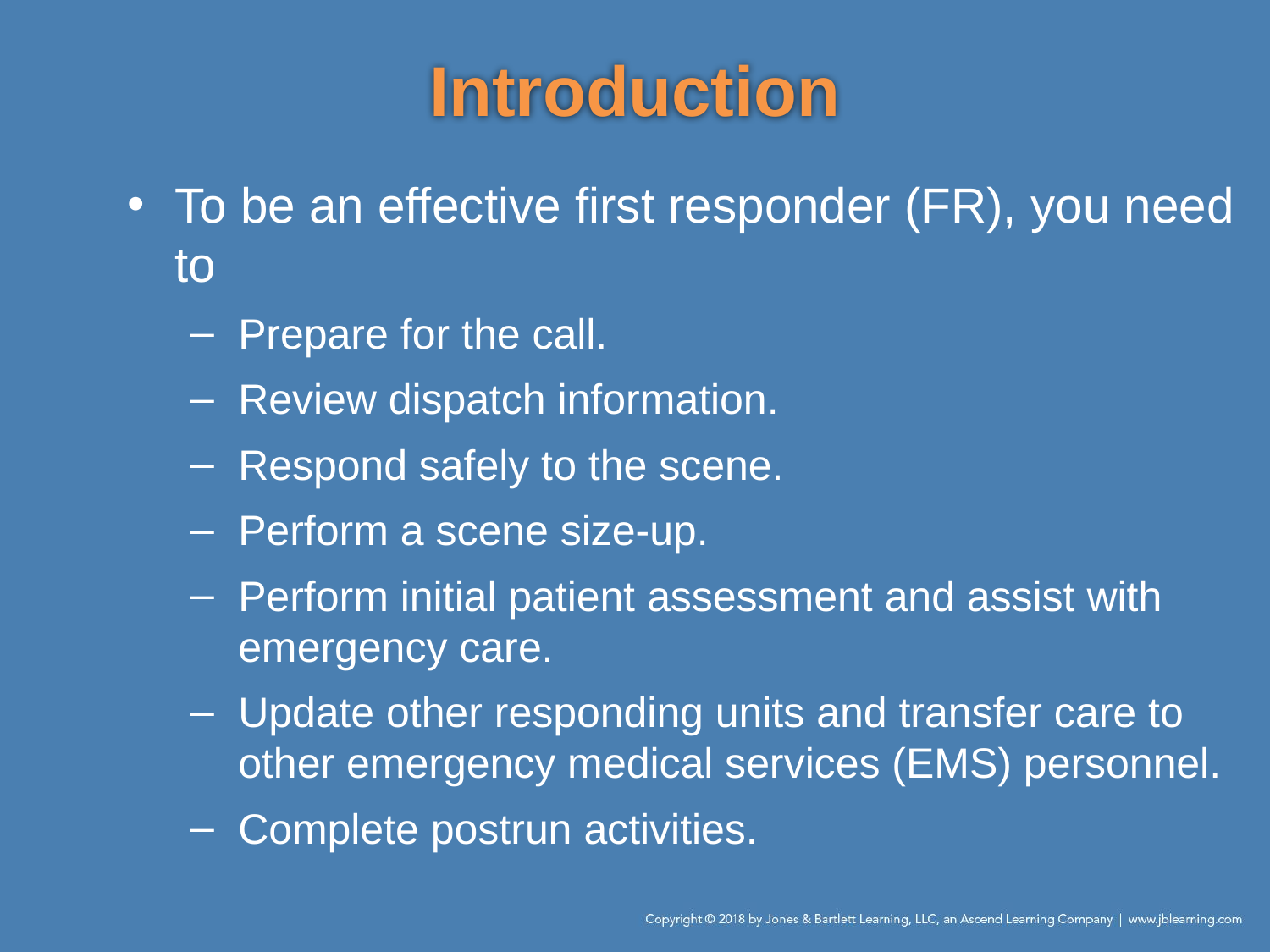

# Introduction
To be an effective first responder (FR), you need to
Prepare for the call.
Review dispatch information.
Respond safely to the scene.
Perform a scene size-up.
Perform initial patient assessment and assist with  emergency care.
Update other responding units and transfer care to other emergency medical services (EMS) personnel.
Complete postrun activities.